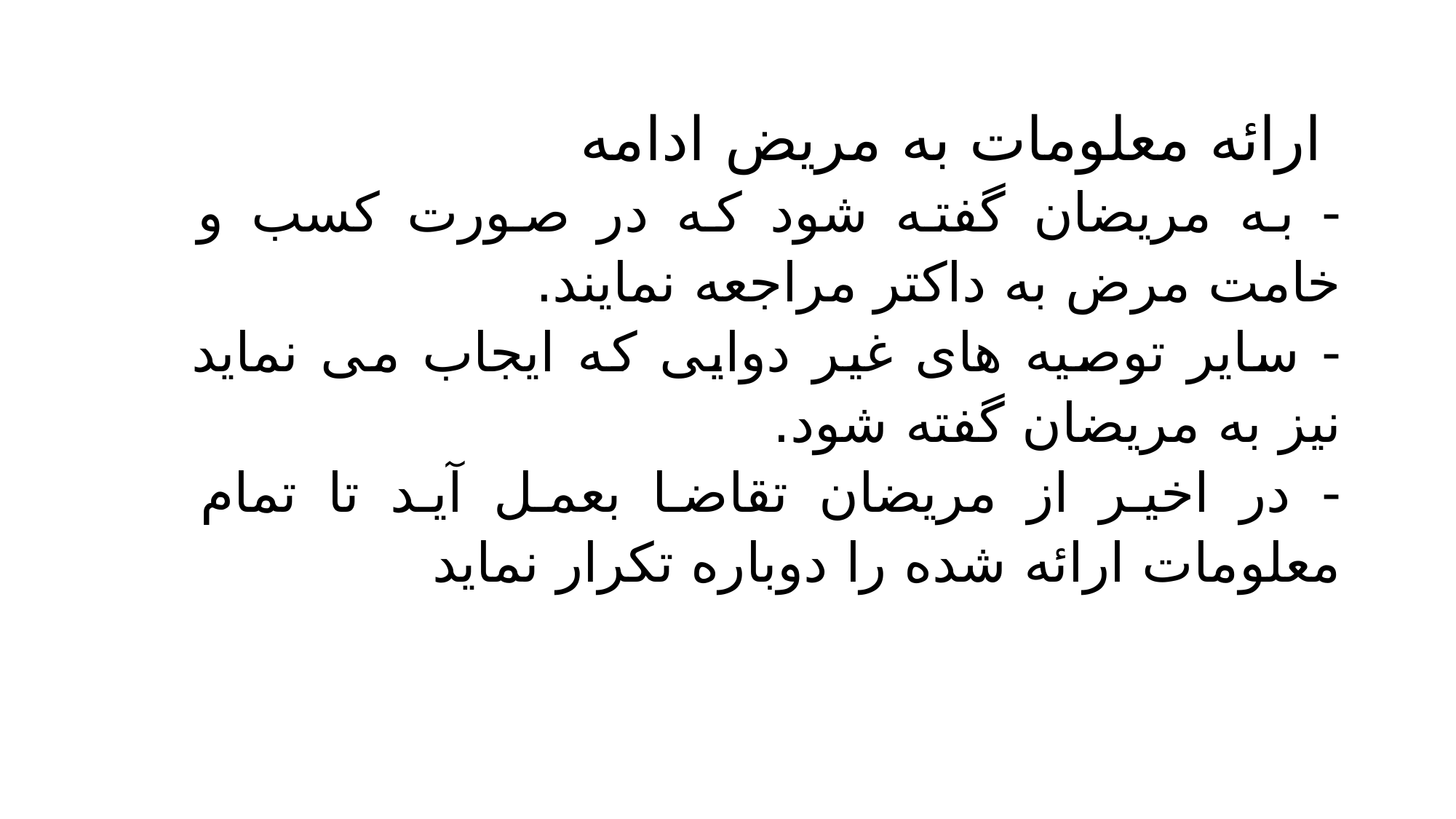

ارائه معلومات به مريض ادامه
- به مريضان گفته شود كه در صورت كسب و خامت مرض به داكتر مراجعه نمايند.
- ساير توصيه هاى غير دوايى كه ايجاب می نماید نيز به مريضان گفته شود.
- در اخير از مريضان تقاضا بعمل آيد تا تمام معلومات ارائه شده را دوباره تكرار نمايد